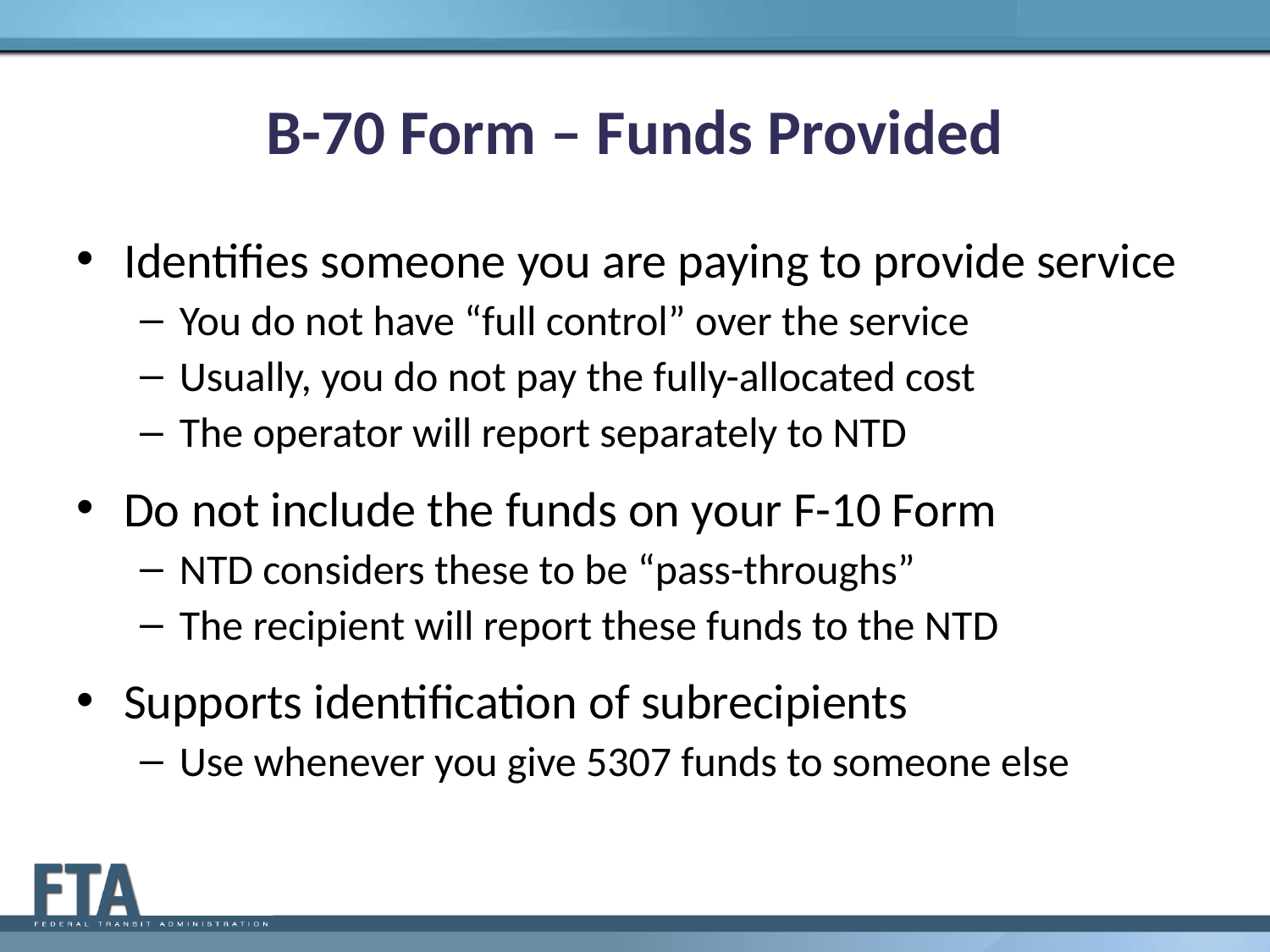

# B-70 Form – Funds Provided
Identifies someone you are paying to provide service
You do not have “full control” over the service
Usually, you do not pay the fully-allocated cost
The operator will report separately to NTD
Do not include the funds on your F-10 Form
NTD considers these to be “pass-throughs”
The recipient will report these funds to the NTD
Supports identification of subrecipients
Use whenever you give 5307 funds to someone else